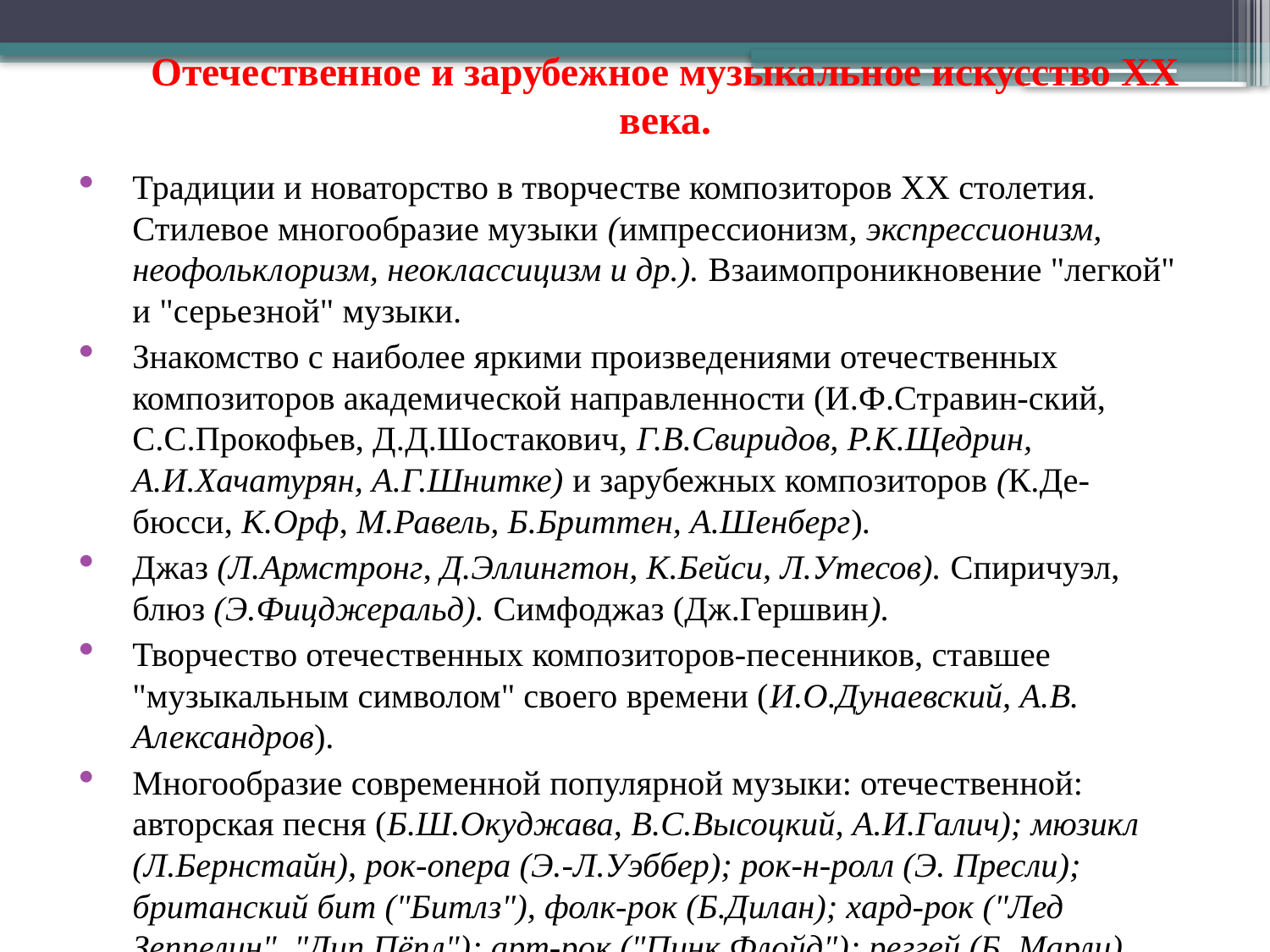

# Отечественное и зарубежное музыкальное искусство ХХ века.

Традиции и новаторство в творчестве композиторов ХХ столетия. Стилевое многообразие музыки (импрессионизм, экспрессионизм, неофольклоризм, неоклассицизм и др.). Взаимопроникновение "легкой" и "серьезной" музыки.
Знакомство с наиболее яркими произведениями отечественных композиторов академической направленности (И.Ф.Стравин-ский, С.С.Прокофьев, Д.Д.Шостакович, Г.В.Свиридов, Р.К.Щедрин, А.И.Хачатурян, А.Г.Шнитке) и зарубежных композиторов (К.Де-бюсси, К.Орф, М.Равель, Б.Бриттен, А.Шенберг).
Джаз (Л.Армстронг, Д.Эллингтон, К.Бейси, Л.Утесов). Спиричуэл, блюз (Э.Фицджеральд). Симфоджаз (Дж.Гершвин).
Творчество отечественных композиторов-песенников, ставшее "музыкальным символом" своего времени (И.О.Дунаевский, А.В. Александров).
Многообразие современной популярной музыки: отечественной: авторская песня (Б.Ш.Окуджава, В.С.Высоцкий, А.И.Галич); мюзикл (Л.Бернстайн), рок-опера (Э.-Л.Уэббер); рок-н-ролл (Э. Пресли); британский бит ("Битлз"), фолк-рок (Б.Дилан); хард-рок ("Лед Зеппелин", "Дип Пёпл"); арт-рок ("Пинк Флойд"); реггей (Б. Марли), хеви-метал ("Джудас Прист") и др.